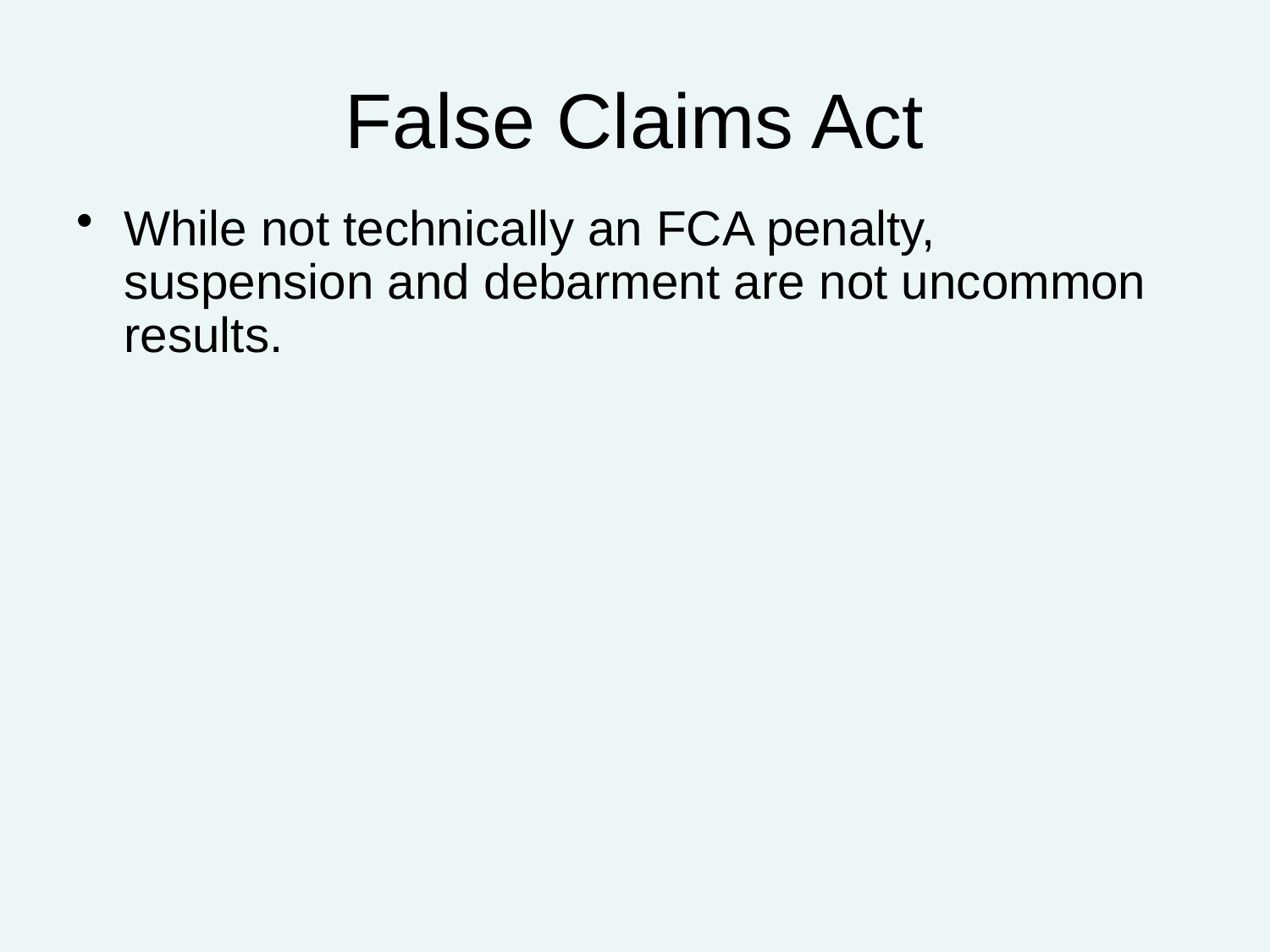

# False Claims Act
While not technically an FCA penalty, suspension and debarment are not uncommon results.